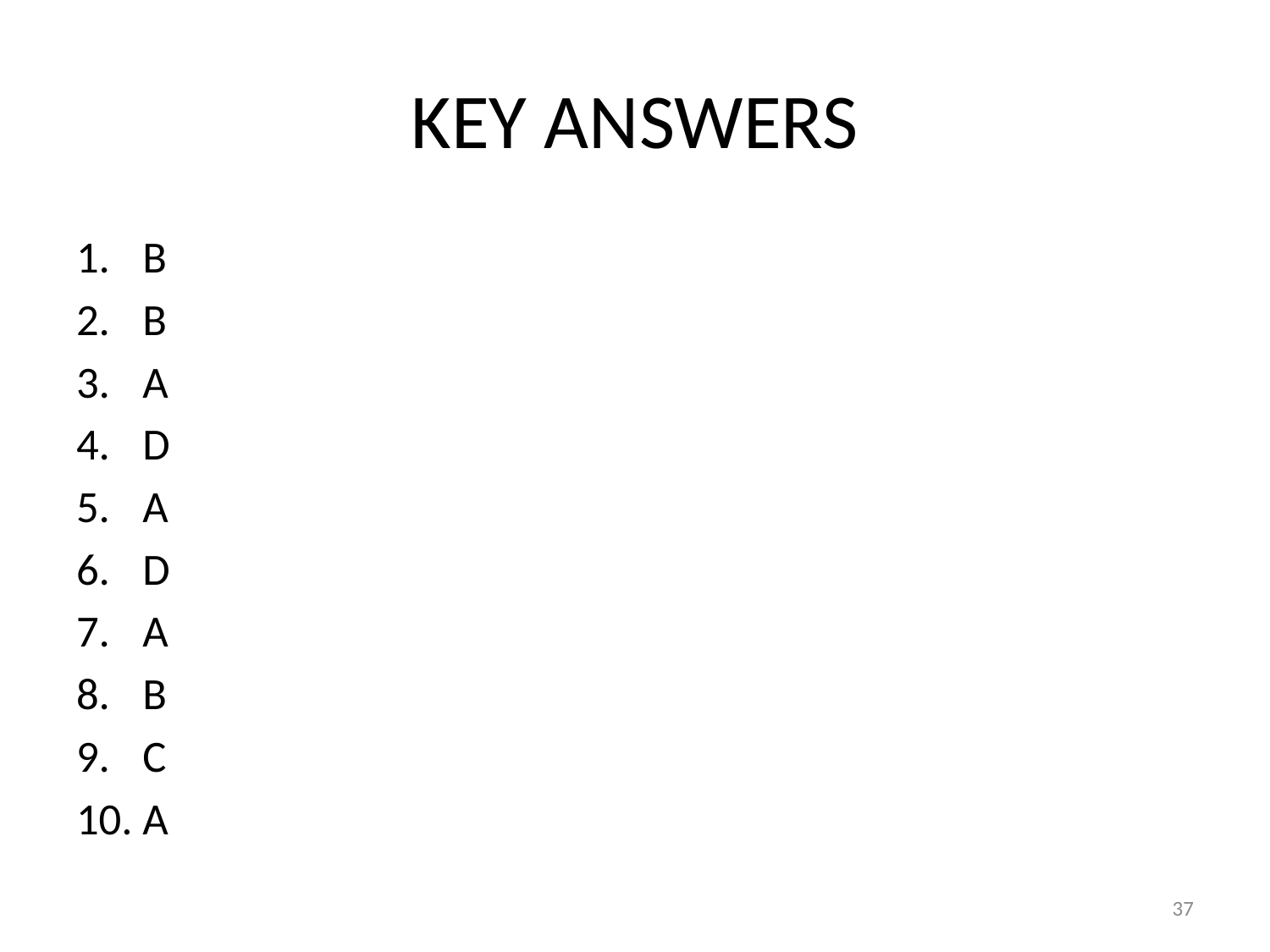

# KEY ANSWERS
B
B
A
D
A
D
A
B
C
A
37